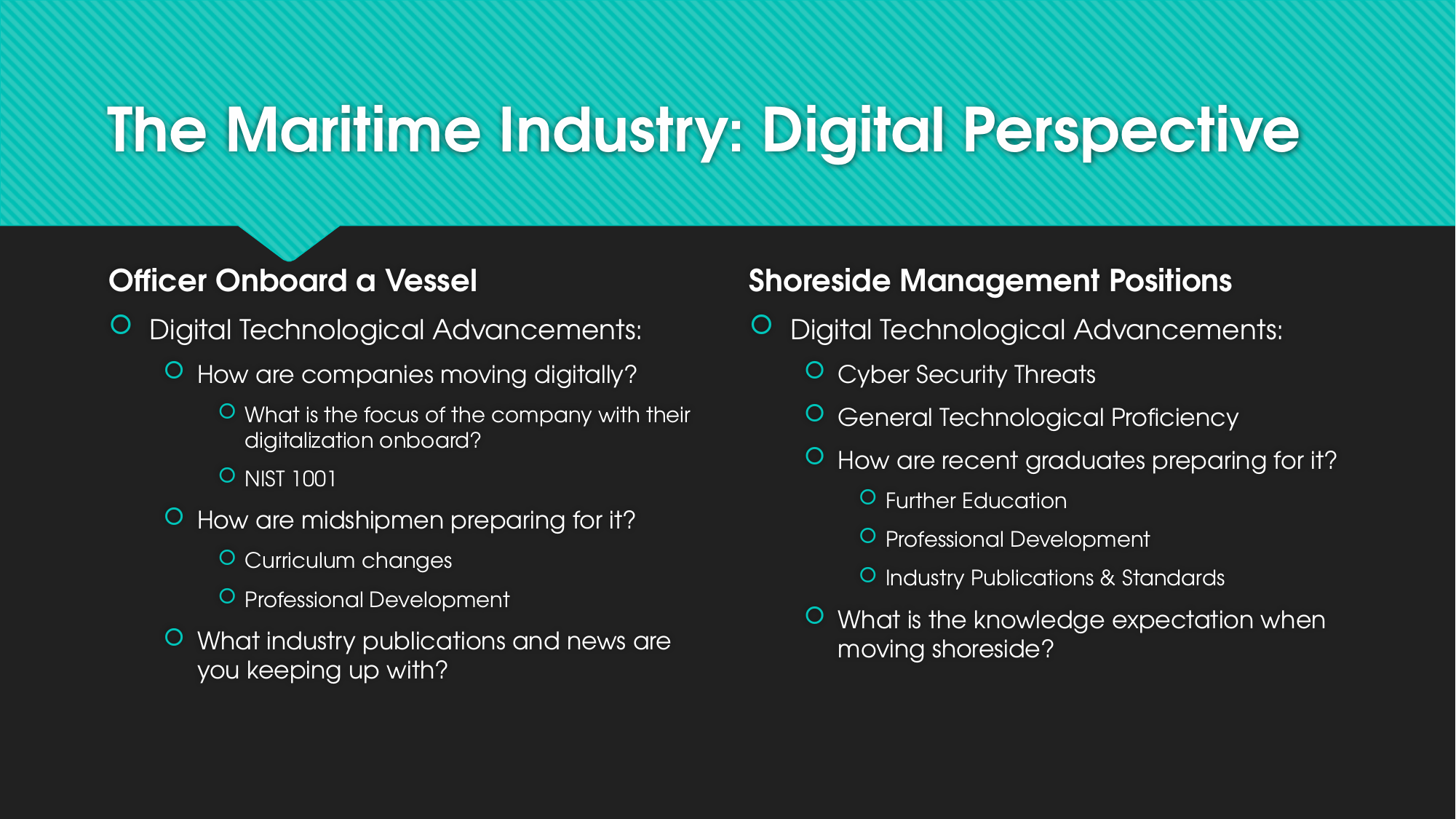

# The Maritime Industry: Digital Perspective
Officer Onboard a Vessel
Digital Technological Advancements:
How are companies moving digitally?
What is the focus of the company with their digitalization onboard?
NIST 1001
How are midshipmen preparing for it?
Curriculum changes
Professional Development
What industry publications and news are you keeping up with?
Shoreside Management Positions
Digital Technological Advancements:
Cyber Security Threats
General Technological Proficiency
How are recent graduates preparing for it?
Further Education
Professional Development
Industry Publications & Standards
What is the knowledge expectation when moving shoreside?